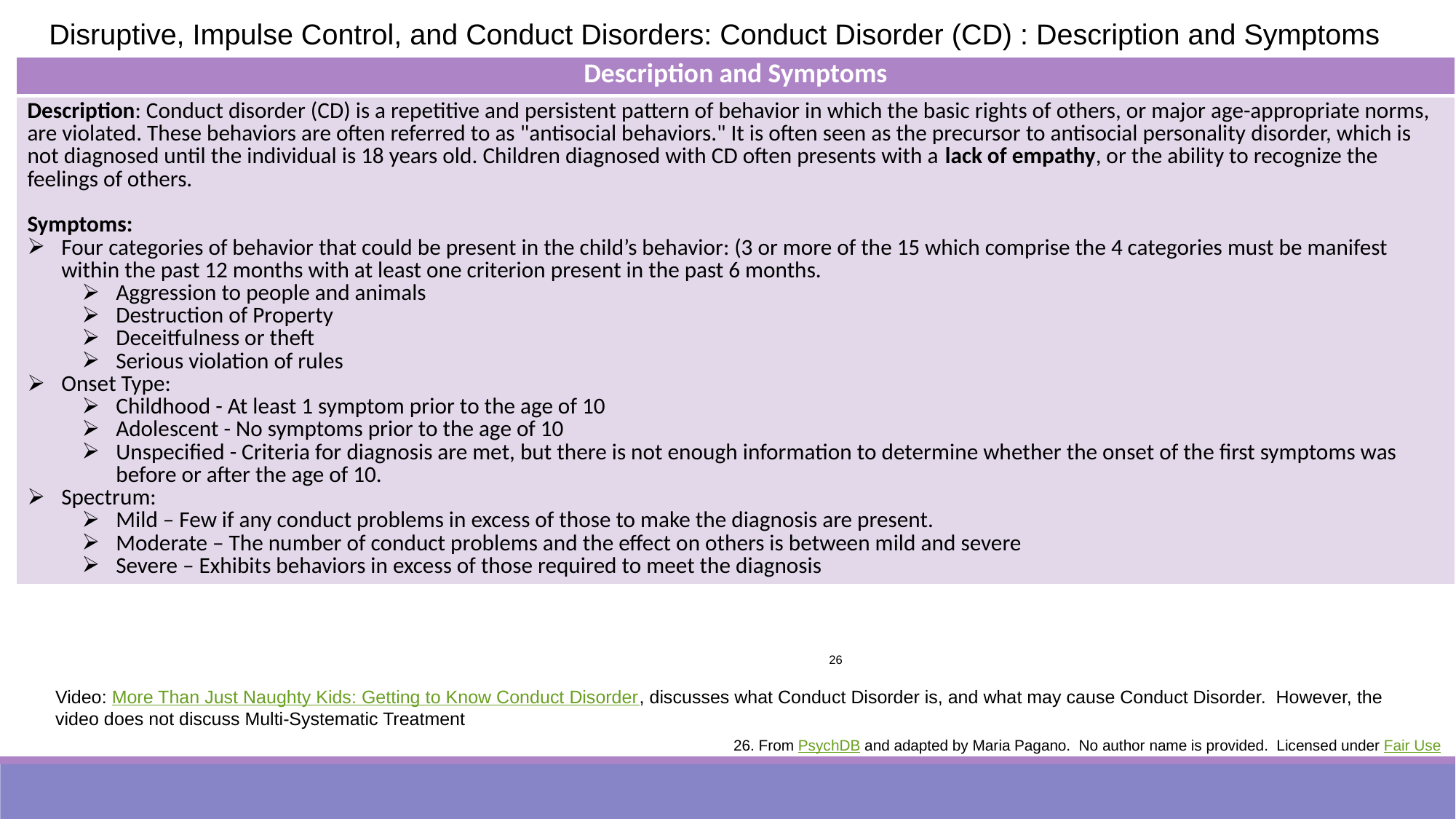

Disruptive, Impulse Control, and Conduct Disorders: Conduct Disorder (CD) : Description and Symptoms
| Description and Symptoms |
| --- |
| Description: Conduct disorder (CD) is a repetitive and persistent pattern of behavior in which the basic rights of others, or major age-appropriate norms, are violated. These behaviors are often referred to as "antisocial behaviors." It is often seen as the precursor to antisocial personality disorder, which is not diagnosed until the individual is 18 years old. Children diagnosed with CD often presents with a lack of empathy, or the ability to recognize the feelings of others. Symptoms: Four categories of behavior that could be present in the child’s behavior: (3 or more of the 15 which comprise the 4 categories must be manifest within the past 12 months with at least one criterion present in the past 6 months. Aggression to people and animals Destruction of Property Deceitfulness or theft Serious violation of rules Onset Type: Childhood - At least 1 symptom prior to the age of 10 Adolescent - No symptoms prior to the age of 10 Unspecified - Criteria for diagnosis are met, but there is not enough information to determine whether the onset of the first symptoms was before or after the age of 10. Spectrum: Mild – Few if any conduct problems in excess of those to make the diagnosis are present. Moderate – The number of conduct problems and the effect on others is between mild and severe Severe – Exhibits behaviors in excess of those required to meet the diagnosis |
26
Video: More Than Just Naughty Kids: Getting to Know Conduct Disorder, discusses what Conduct Disorder is, and what may cause Conduct Disorder.  However, the video does not discuss Multi-Systematic Treatment
26. From PsychDB and adapted by Maria Pagano.  No author name is provided.  Licensed under Fair Use